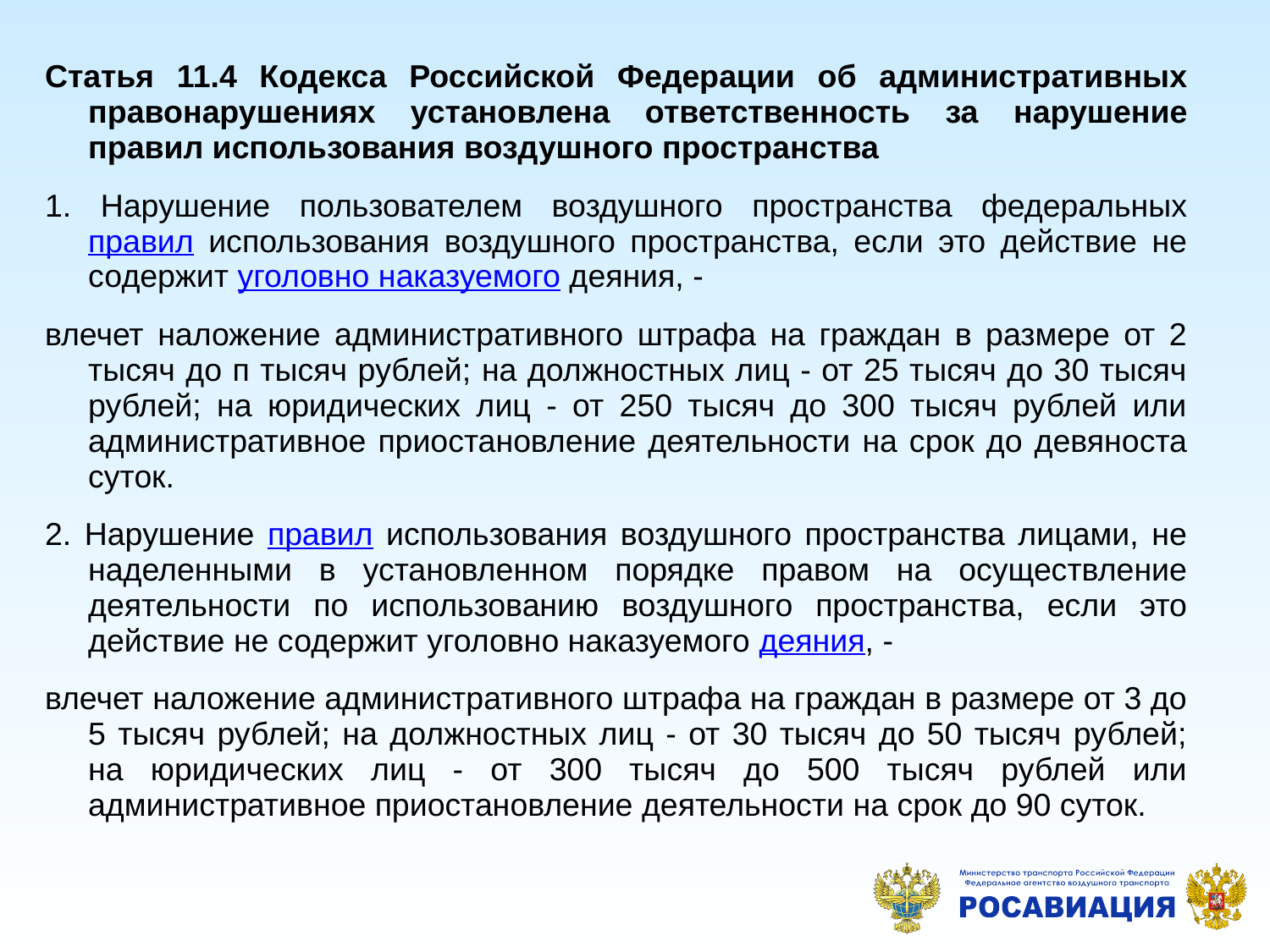

Статья 11.4 Кодекса Российской Федерации об административных правонарушениях установлена ответственность за нарушение правил использования воздушного пространства
1. Нарушение пользователем воздушного пространства федеральных правил использования воздушного пространства, если это действие не содержит уголовно наказуемого деяния, -
влечет наложение административного штрафа на граждан в размере от 2 тысяч до п тысяч рублей; на должностных лиц - от 25 тысяч до 30 тысяч рублей; на юридических лиц - от 250 тысяч до 300 тысяч рублей или административное приостановление деятельности на срок до девяноста суток.
2. Нарушение правил использования воздушного пространства лицами, не наделенными в установленном порядке правом на осуществление деятельности по использованию воздушного пространства, если это действие не содержит уголовно наказуемого деяния, -
влечет наложение административного штрафа на граждан в размере от 3 до 5 тысяч рублей; на должностных лиц - от 30 тысяч до 50 тысяч рублей; на юридических лиц - от 300 тысяч до 500 тысяч рублей или административное приостановление деятельности на срок до 90 суток.